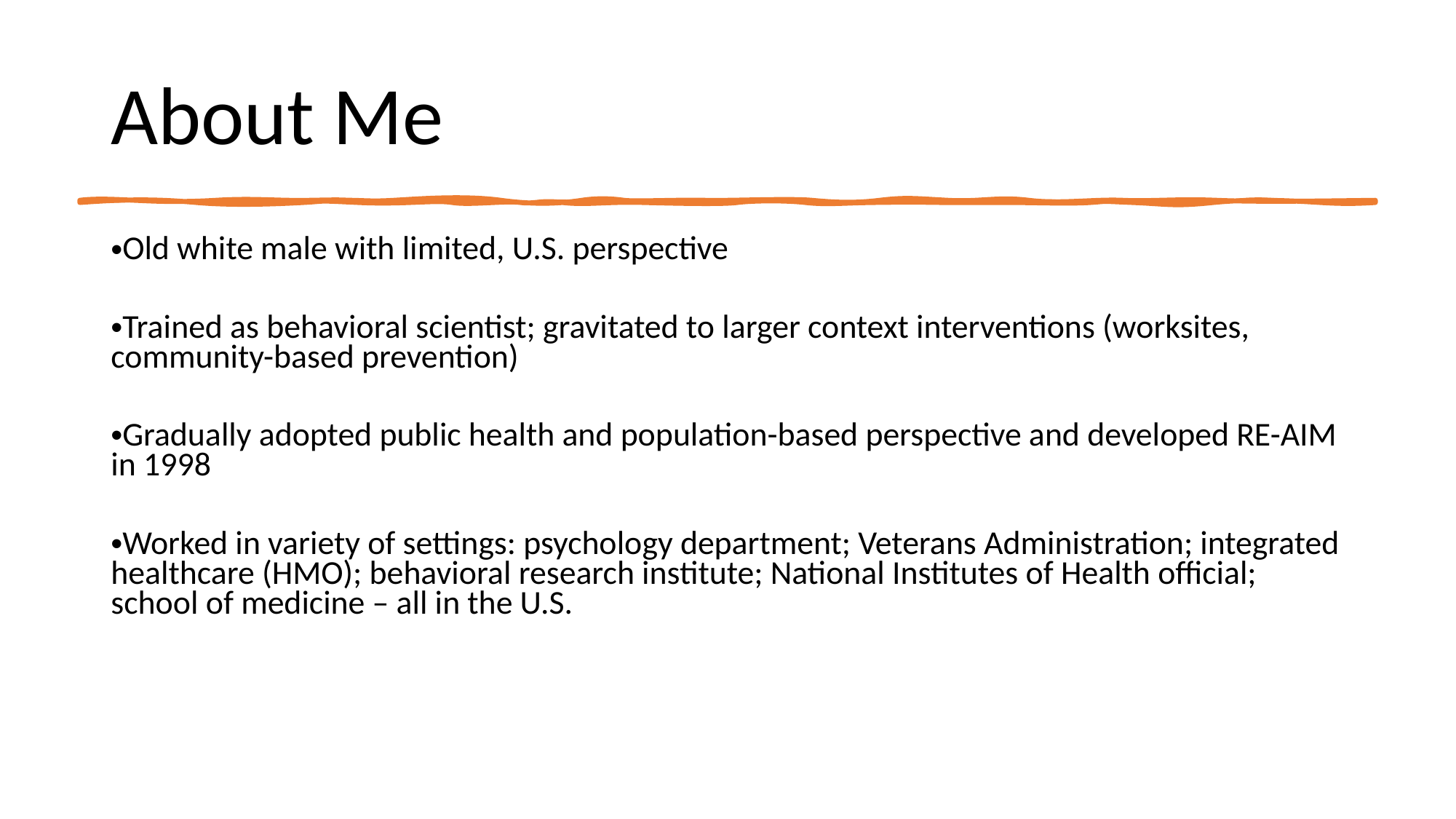

# About Me

Old white male with limited, U.S. perspective

Trained as behavioral scientist; gravitated to larger context interventions (worksites, community-based prevention)

Gradually adopted public health and population-based perspective and developed RE-AIM in 1998

Worked in variety of settings: psychology department; Veterans Administration; integrated healthcare (HMO); behavioral research institute; National Institutes of Health official; school of medicine – all in the U.S.